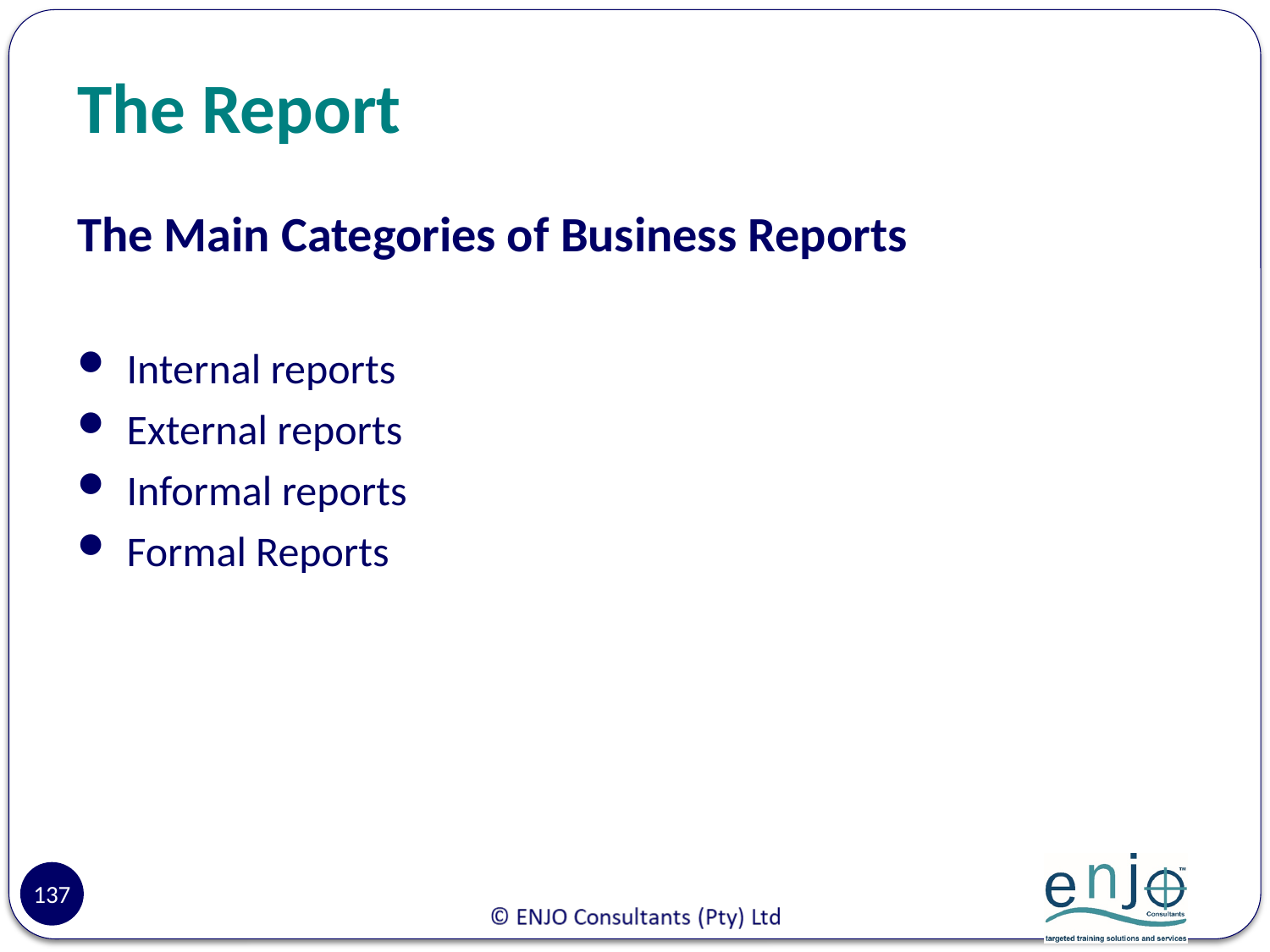

# The Report
The Main Categories of Business Reports

Internal reports
External reports
Informal reports
Formal Reports

137